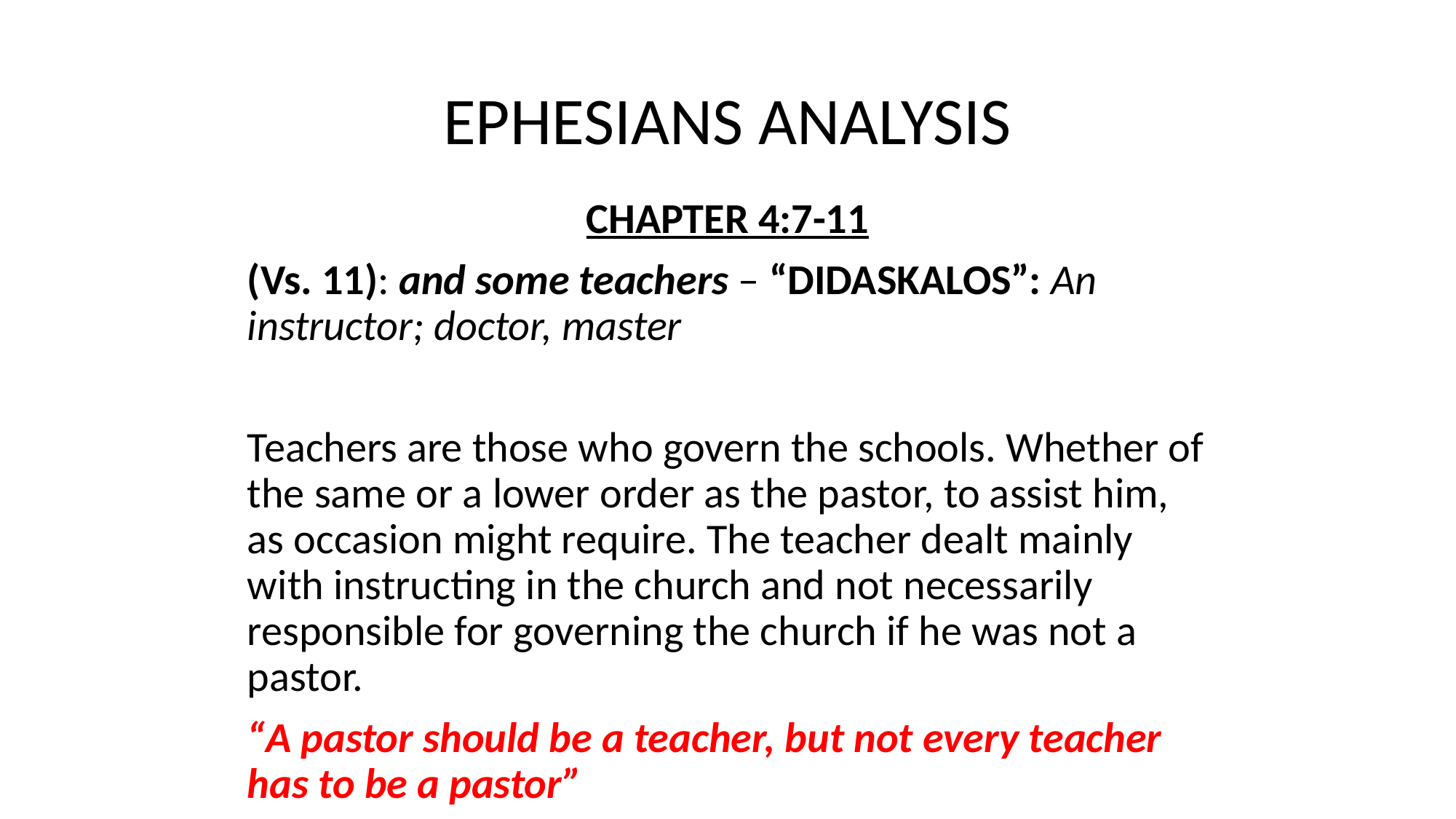

# EPHESIANS ANALYSIS
CHAPTER 4:7-11
(Vs. 11): and some teachers – “DIDASKALOS”: An instructor; doctor, master

Teachers are those who govern the schools. Whether of the same or a lower order as the pastor, to assist him, as occasion might require. The teacher dealt mainly with instructing in the church and not necessarily responsible for governing the church if he was not a pastor.
“A pastor should be a teacher, but not every teacher has to be a pastor”